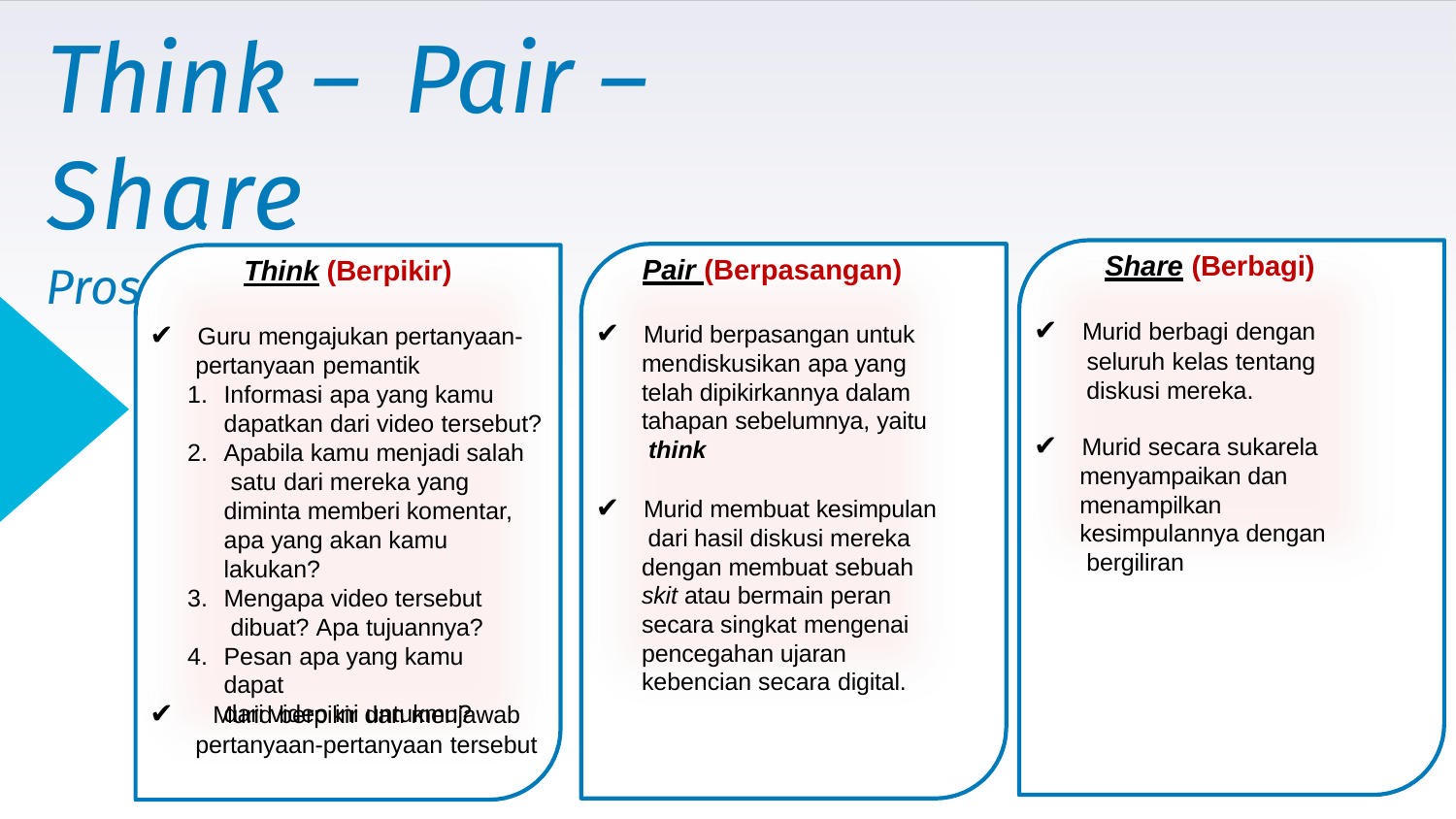

# Think – Pair – Share
Prosedur

Share (Berbagi)
Pair (Berpasangan)
Think (Berpikir)

✔ Murid berbagi dengan  seluruh kelas tentang  diskusi mereka.
✔ Murid berpasangan untuk  mendiskusikan apa yang  telah dipikirkannya dalam  tahapan sebelumnya, yaitu  think
✔ Guru mengajukan pertanyaan-
pertanyaan pemantik
Informasi apa yang kamu  dapatkan dari video tersebut?
Apabila kamu menjadi salah  satu dari mereka yang  diminta memberi komentar,  apa yang akan kamu  lakukan?
Mengapa video tersebut  dibuat? Apa tujuannya?
Pesan apa yang kamu dapat
dari video ini untukmu?
✔ Murid secara sukarela  menyampaikan dan  menampilkan  kesimpulannya dengan  bergiliran
✔ Murid membuat kesimpulan  dari hasil diskusi mereka  dengan membuat sebuah  skit atau bermain peran  secara singkat mengenai  pencegahan ujaran  kebencian secara digital.
✔ Murid berpikir dan menjawab  pertanyaan-pertanyaan tersebut